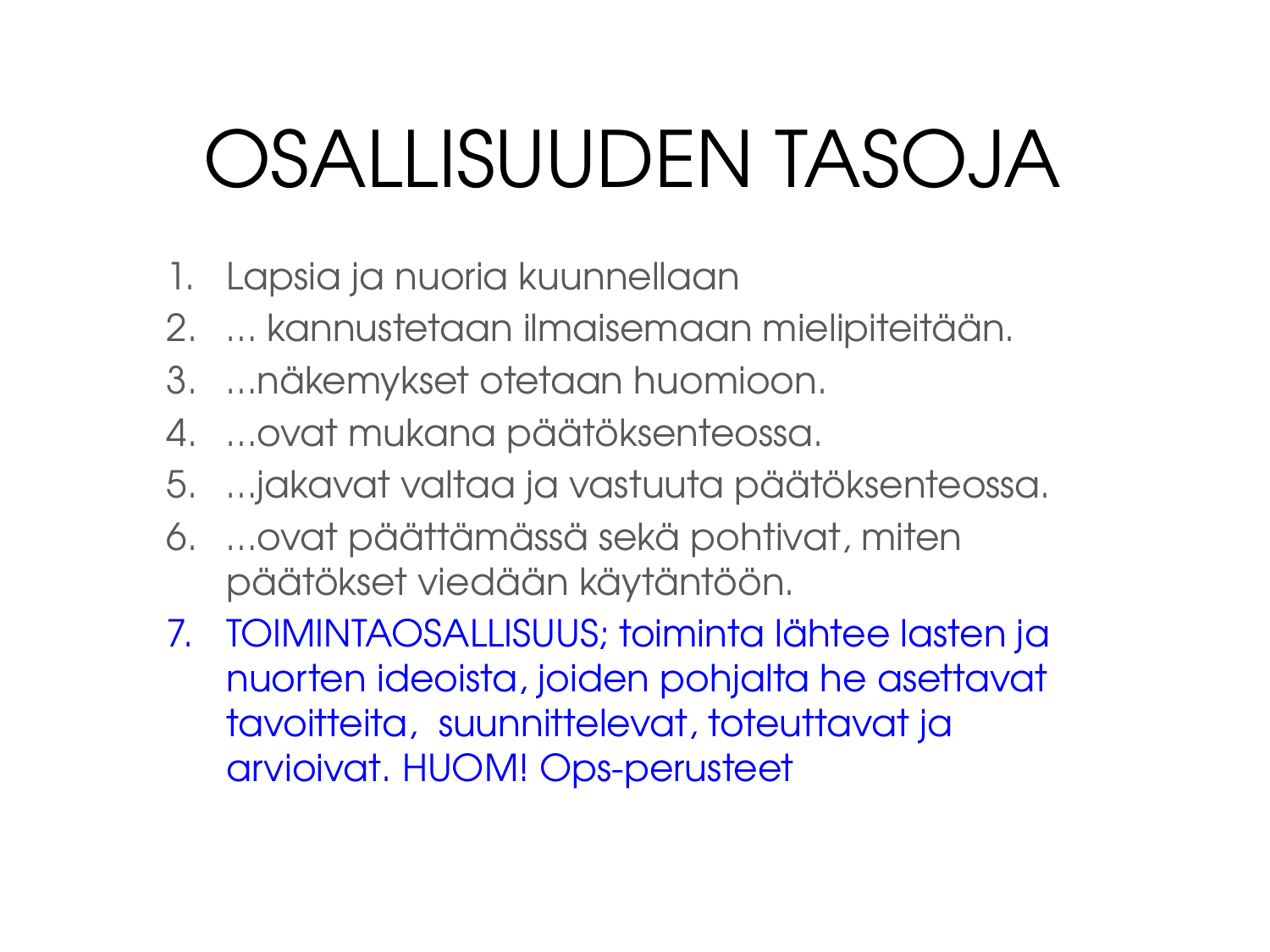

OPPIVA OPS
# OSALLISUUDEN TASOJA
Lapsia ja nuoria kuunnellaan
… kannustetaan ilmaisemaan mielipiteitään.
…näkemykset otetaan huomioon.
…ovat mukana päätöksenteossa.
…jakavat valtaa ja vastuuta päätöksenteossa.
…ovat päättämässä sekä pohtivat, miten päätökset viedään käytäntöön.
TOIMINTAOSALLISUUS; toiminta lähtee lasten ja nuorten ideoista, joiden pohjalta he asettavat tavoitteita,  suunnittelevat, toteuttavat ja arvioivat. HUOM! Ops-perusteet